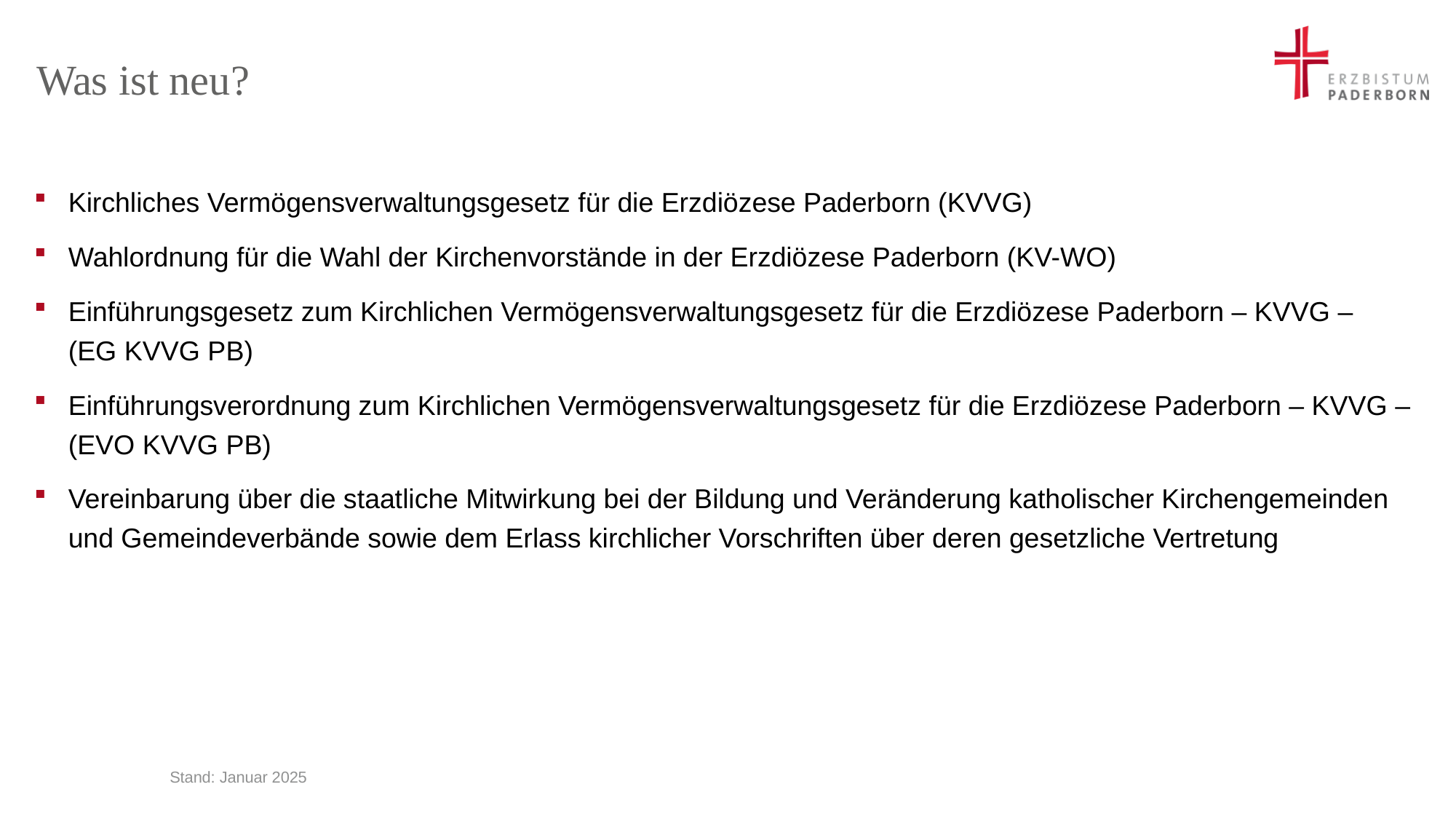

# Was ist neu?
Kirchliches Vermögensverwaltungsgesetz für die Erzdiözese Paderborn (KVVG)
Wahlordnung für die Wahl der Kirchenvorstände in der Erzdiözese Paderborn (KV-WO)
Einführungsgesetz zum Kirchlichen Vermögensverwaltungsgesetz für die Erzdiözese Paderborn – KVVG –   (EG KVVG PB)
Einführungsverordnung zum Kirchlichen Vermögensverwaltungsgesetz für die Erzdiözese Paderborn – KVVG – (EVO KVVG PB)
Vereinbarung über die staatliche Mitwirkung bei der Bildung und Veränderung katholischer Kirchengemeinden und Gemeindeverbände sowie dem Erlass kirchlicher Vorschriften über deren gesetzliche Vertretung

Stand: Januar 2025